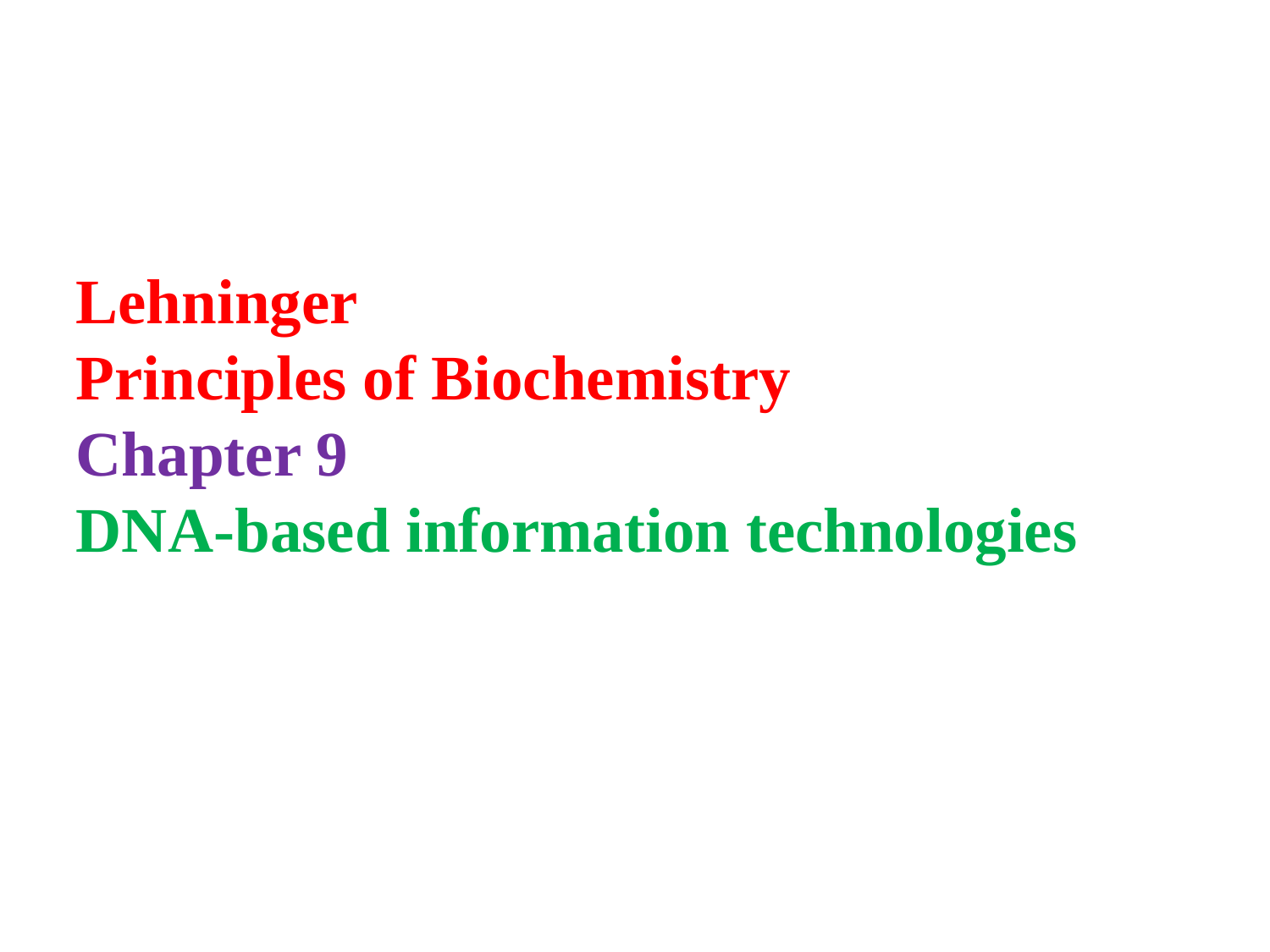

Lehninger
Principles of Biochemistry
Chapter 9
DNA-based information technologies